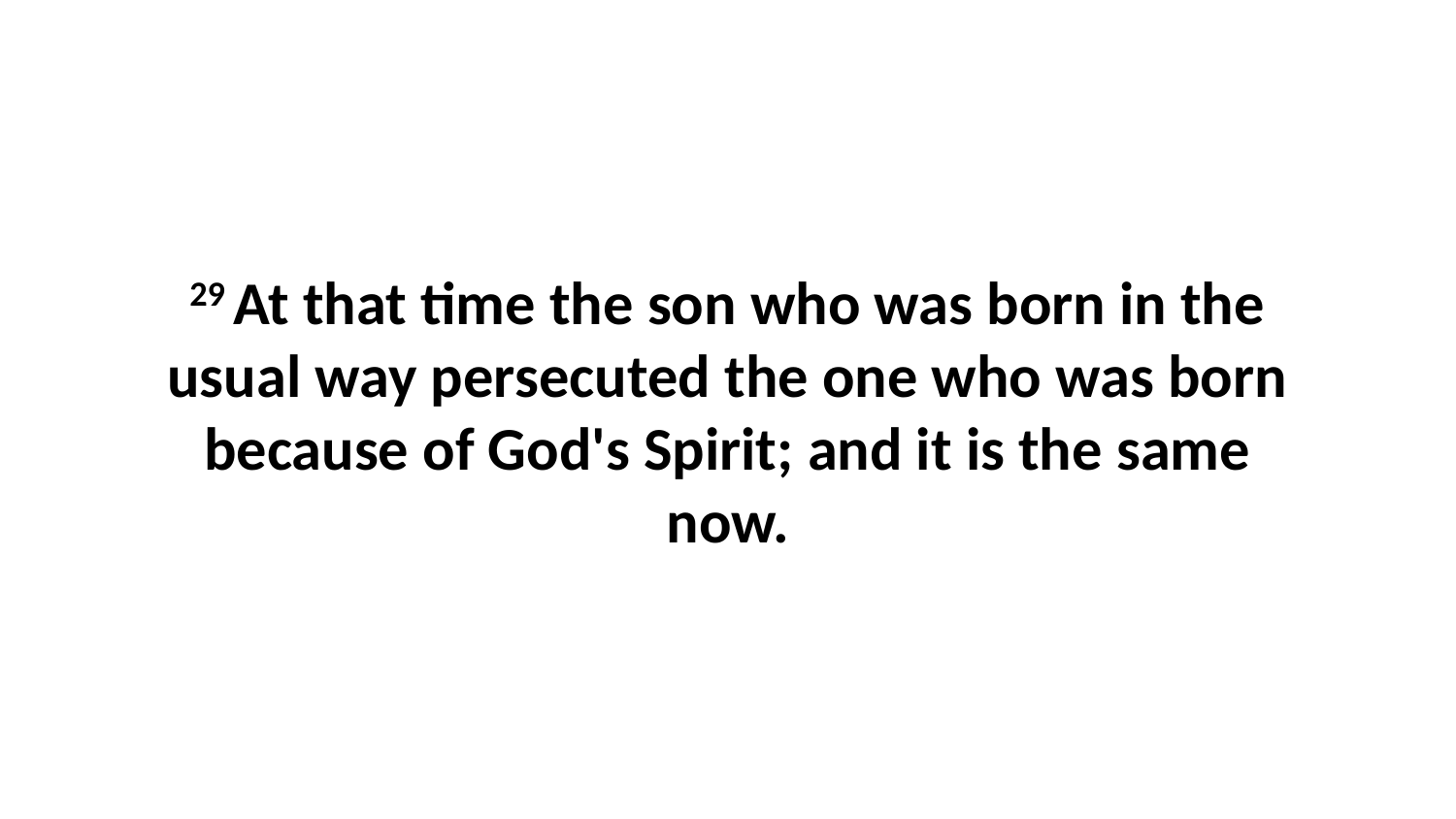

29 At that time the son who was born in the usual way persecuted the one who was born because of God's Spirit; and it is the same now.